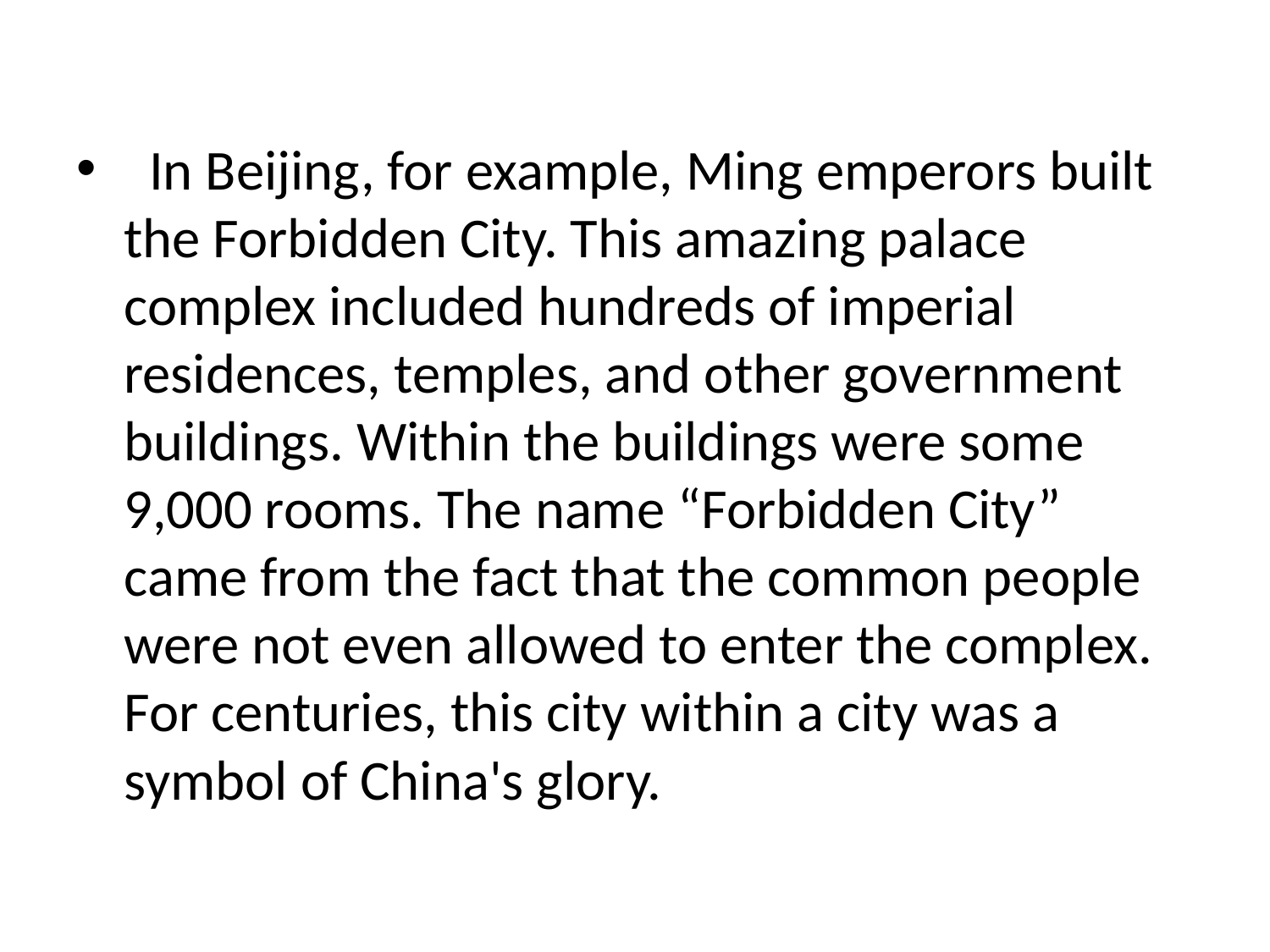

#
  In Beijing, for example, Ming emperors built the Forbidden City. This amazing palace complex included hundreds of imperial residences, temples, and other government buildings. Within the buildings were some 9,000 rooms. The name “Forbidden City” came from the fact that the common people were not even allowed to enter the complex. For centuries, this city within a city was a symbol of China's glory.